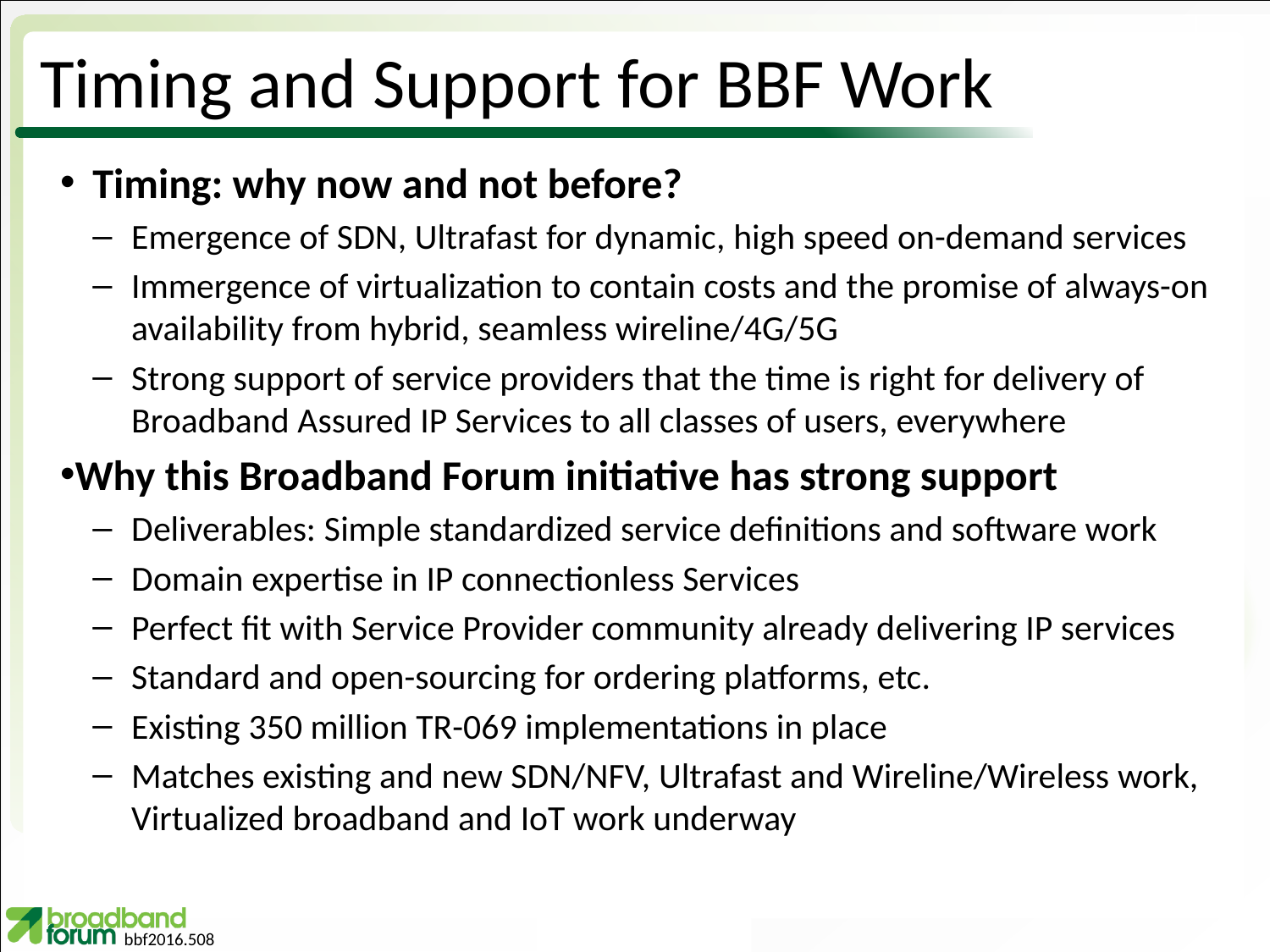

# Timing and Support for BBF Work
Timing: why now and not before?
Emergence of SDN, Ultrafast for dynamic, high speed on-demand services
Immergence of virtualization to contain costs and the promise of always-on availability from hybrid, seamless wireline/4G/5G
Strong support of service providers that the time is right for delivery of Broadband Assured IP Services to all classes of users, everywhere
Why this Broadband Forum initiative has strong support
Deliverables: Simple standardized service definitions and software work
Domain expertise in IP connectionless Services
Perfect fit with Service Provider community already delivering IP services
Standard and open-sourcing for ordering platforms, etc.
Existing 350 million TR-069 implementations in place
Matches existing and new SDN/NFV, Ultrafast and Wireline/Wireless work, Virtualized broadband and IoT work underway